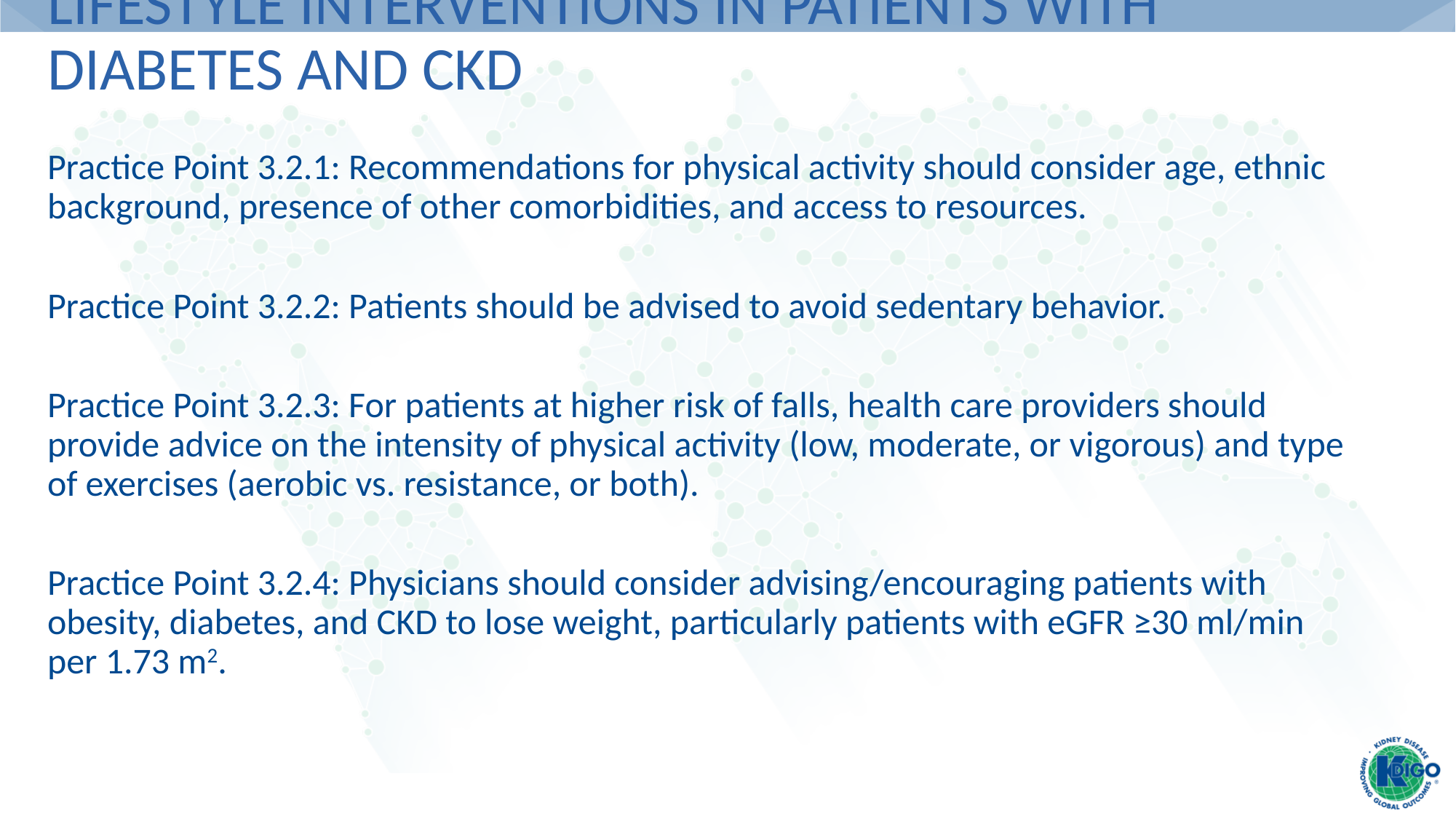

# Lifestyle Interventions in Patients with Diabetes and CKD
Practice Point 3.2.1: Recommendations for physical activity should consider age, ethnic background, presence of other comorbidities, and access to resources.

Practice Point 3.2.2: Patients should be advised to avoid sedentary behavior.

Practice Point 3.2.3: For patients at higher risk of falls, health care providers should provide advice on the intensity of physical activity (low, moderate, or vigorous) and type of exercises (aerobic vs. resistance, or both).

Practice Point 3.2.4: Physicians should consider advising/encouraging patients with obesity, diabetes, and CKD to lose weight, particularly patients with eGFR ≥30 ml/min per 1.73 m2.